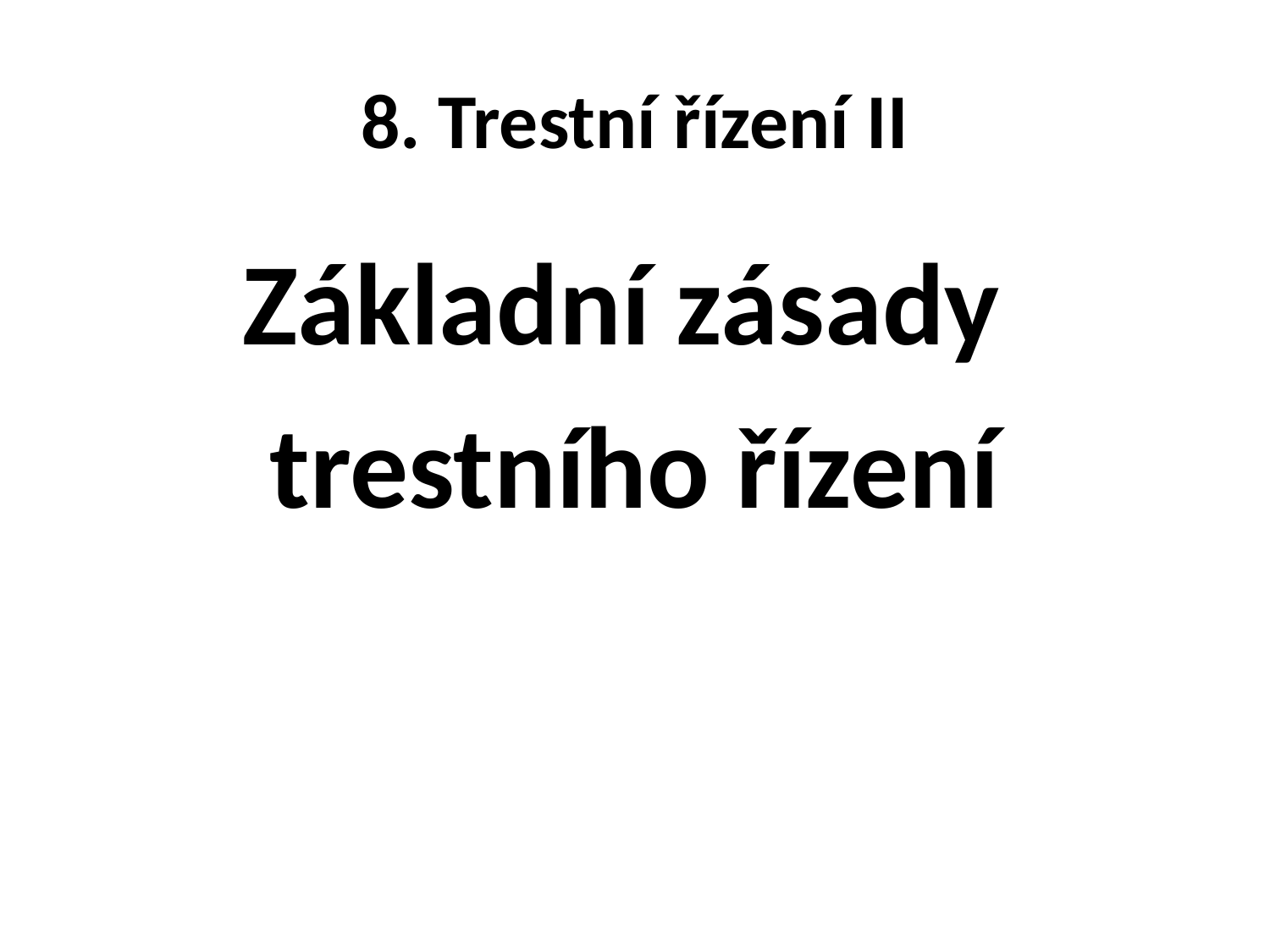

# 8. Trestní řízení II
Základní zásady
trestního řízení